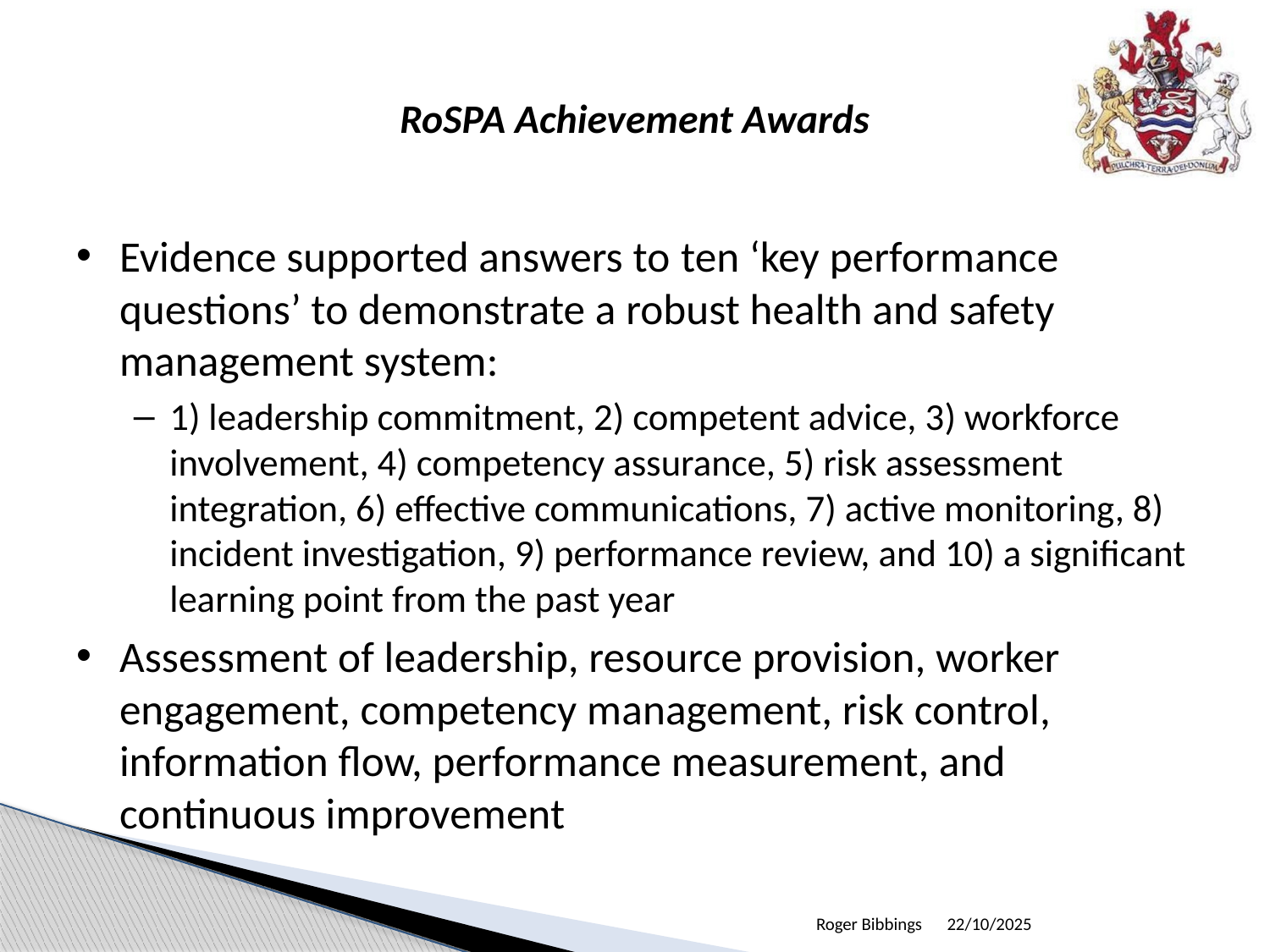

# RoSPA Achievement Awards
Evidence supported answers to ten ‘key performance questions’ to demonstrate a robust health and safety management system:
1) leadership commitment, 2) competent advice, 3) workforce involvement, 4) competency assurance, 5) risk assessment integration, 6) effective communications, 7) active monitoring, 8) incident investigation, 9) performance review, and 10) a significant learning point from the past year
Assessment of leadership, resource provision, worker engagement, competency management, risk control, information flow, performance measurement, and continuous improvement